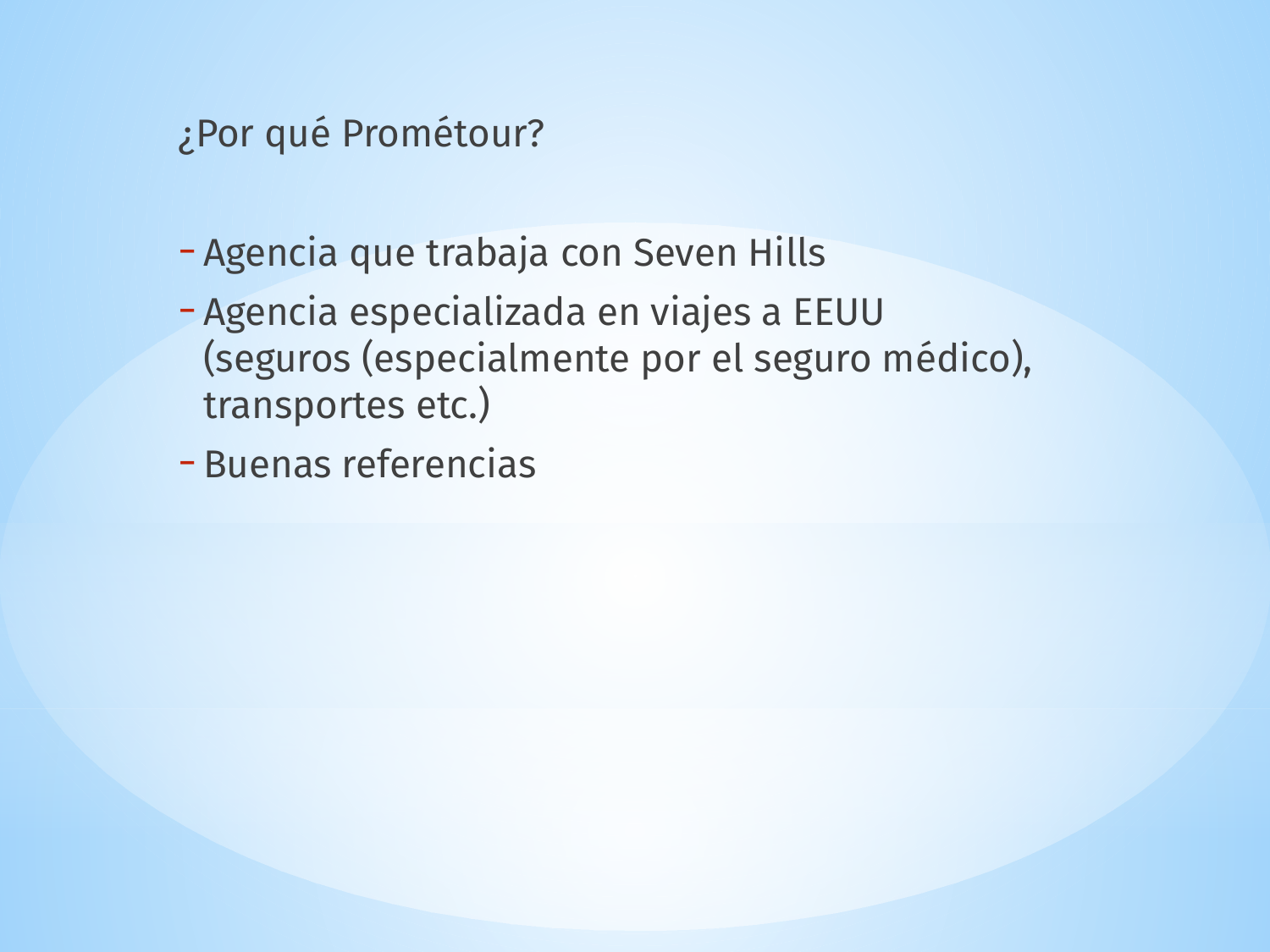

¿Por qué Prométour?

Agencia que trabaja con Seven Hills
Agencia especializada en viajes a EEUU (seguros (especialmente por el seguro médico), transportes etc.)
Buenas referencias